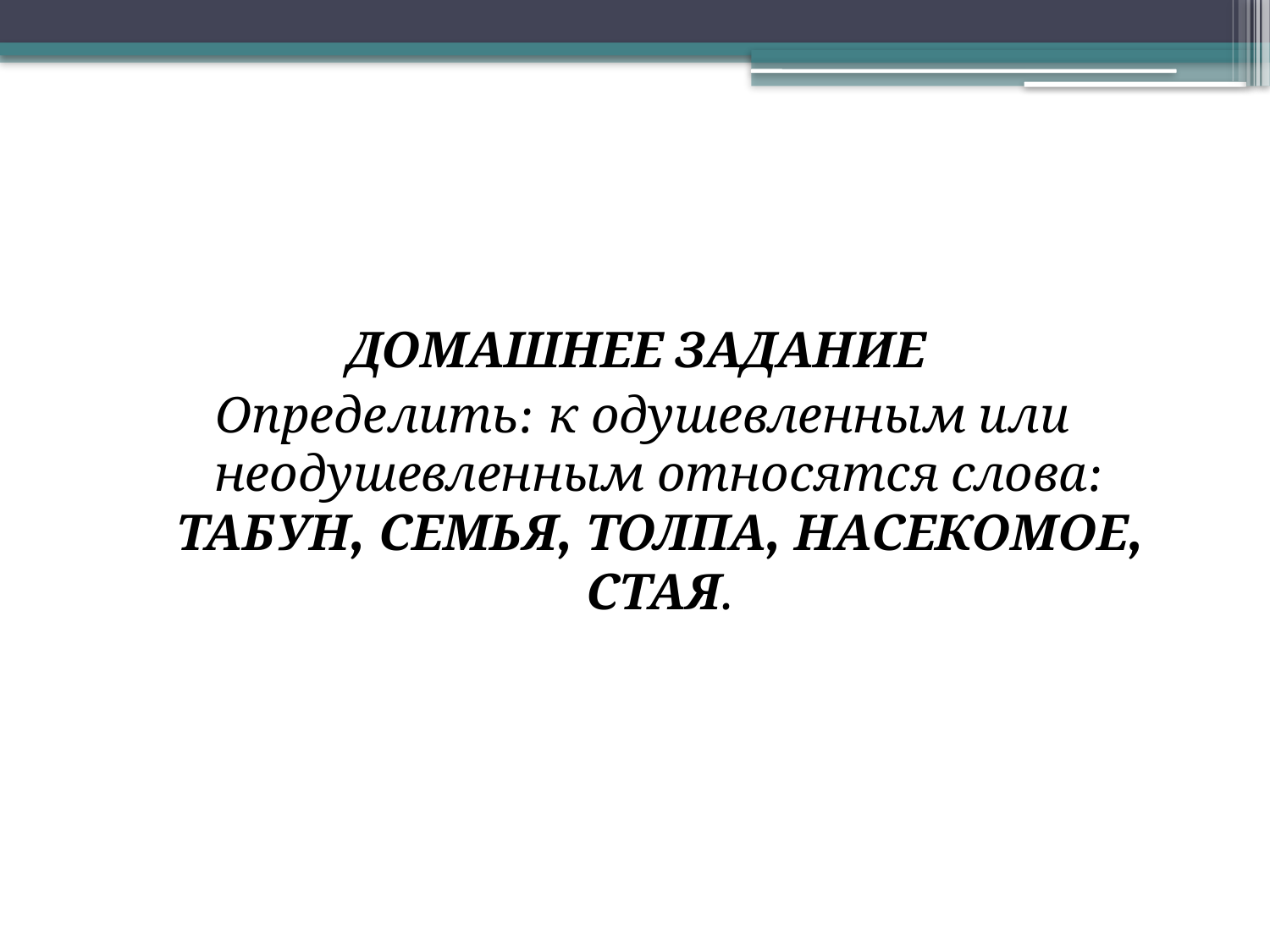

ДОМАШНЕЕ ЗАДАНИЕ
Определить: к одушевленным или неодушевленным относятся слова: ТАБУН, СЕМЬЯ, ТОЛПА, НАСЕКОМОЕ, СТАЯ.